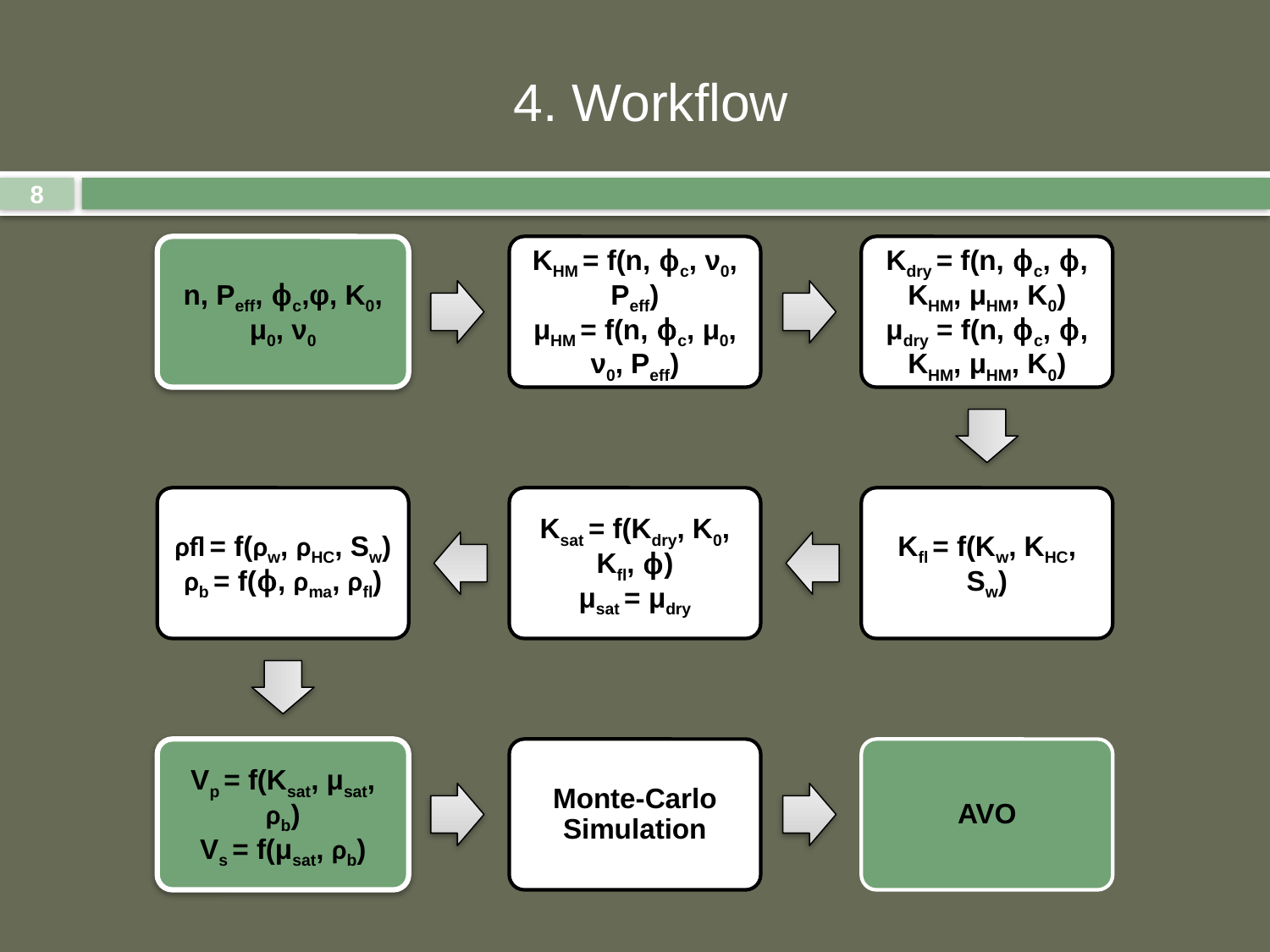

# 4. Workflow
8
n, Peff, ϕc,φ, K0, μ0, ν0

KHM = f(n, ϕc, ν0, Peff)
μHM = f(n, ϕc, μ0, ν0, Peff)

Kdry = f(n, ϕc, ϕ, KHM, μHM, K0)
μdry = f(n, ϕc, ϕ, KHM, μHM, K0)

Kfl = f(Kw, KHC, Sw)

Ksat = f(Kdry, K0, Kfl, ϕ)
μsat = μdry

ρfl = f(ρw, ρHC, Sw)
ρb = f(ϕ, ρma, ρfl)

Vp = f(Ksat, μsat, ρb)
Vs = f(μsat, ρb)

Monte-Carlo Simulation

AVO